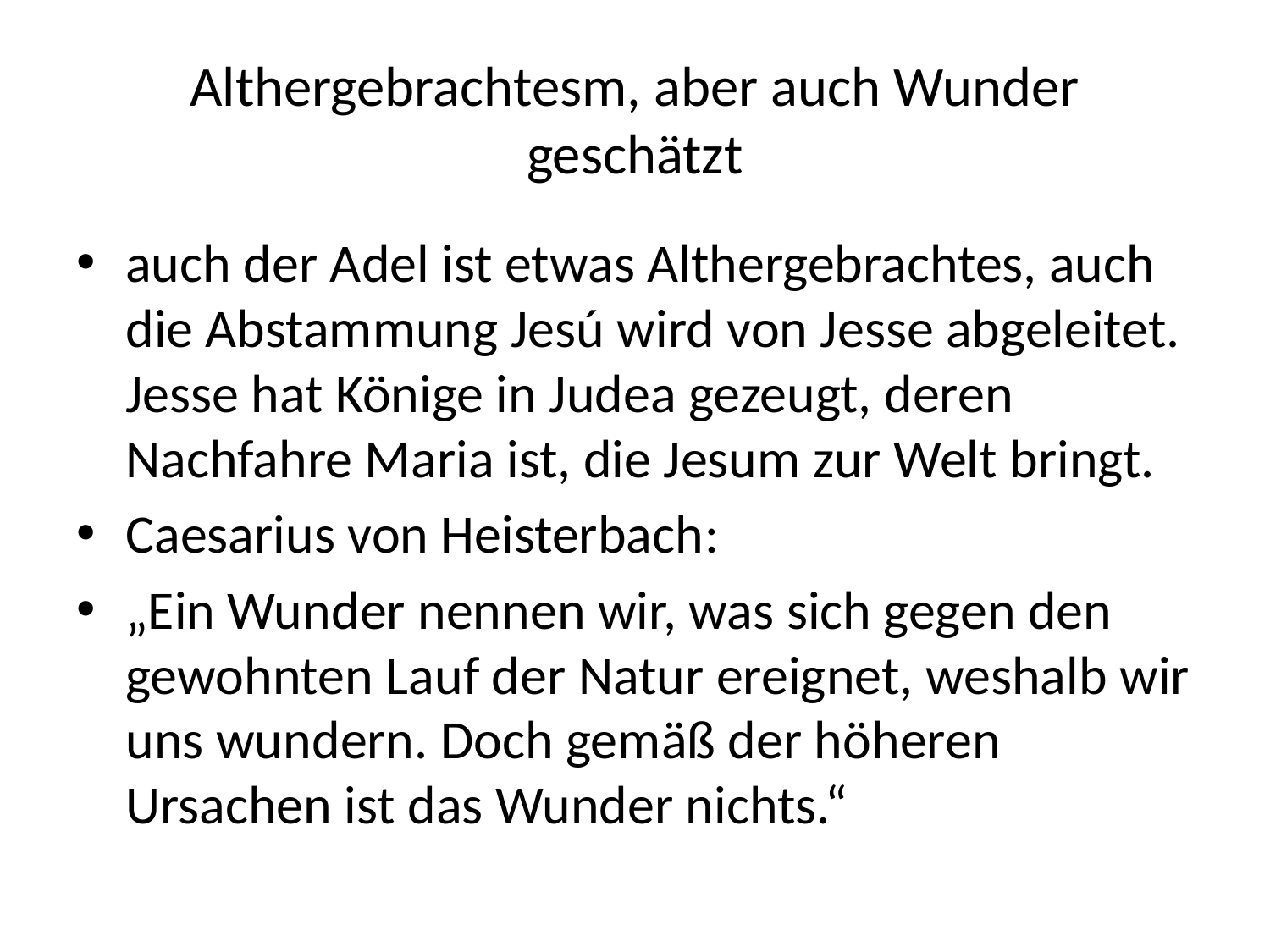

# Althergebrachtesm, aber auch Wunder geschätzt
auch der Adel ist etwas Althergebrachtes, auch die Abstammung Jesú wird von Jesse abgeleitet. Jesse hat Könige in Judea gezeugt, deren Nachfahre Maria ist, die Jesum zur Welt bringt.
Caesarius von Heisterbach:
„Ein Wunder nennen wir, was sich gegen den gewohnten Lauf der Natur ereignet, weshalb wir uns wundern. Doch gemäß der höheren Ursachen ist das Wunder nichts.“